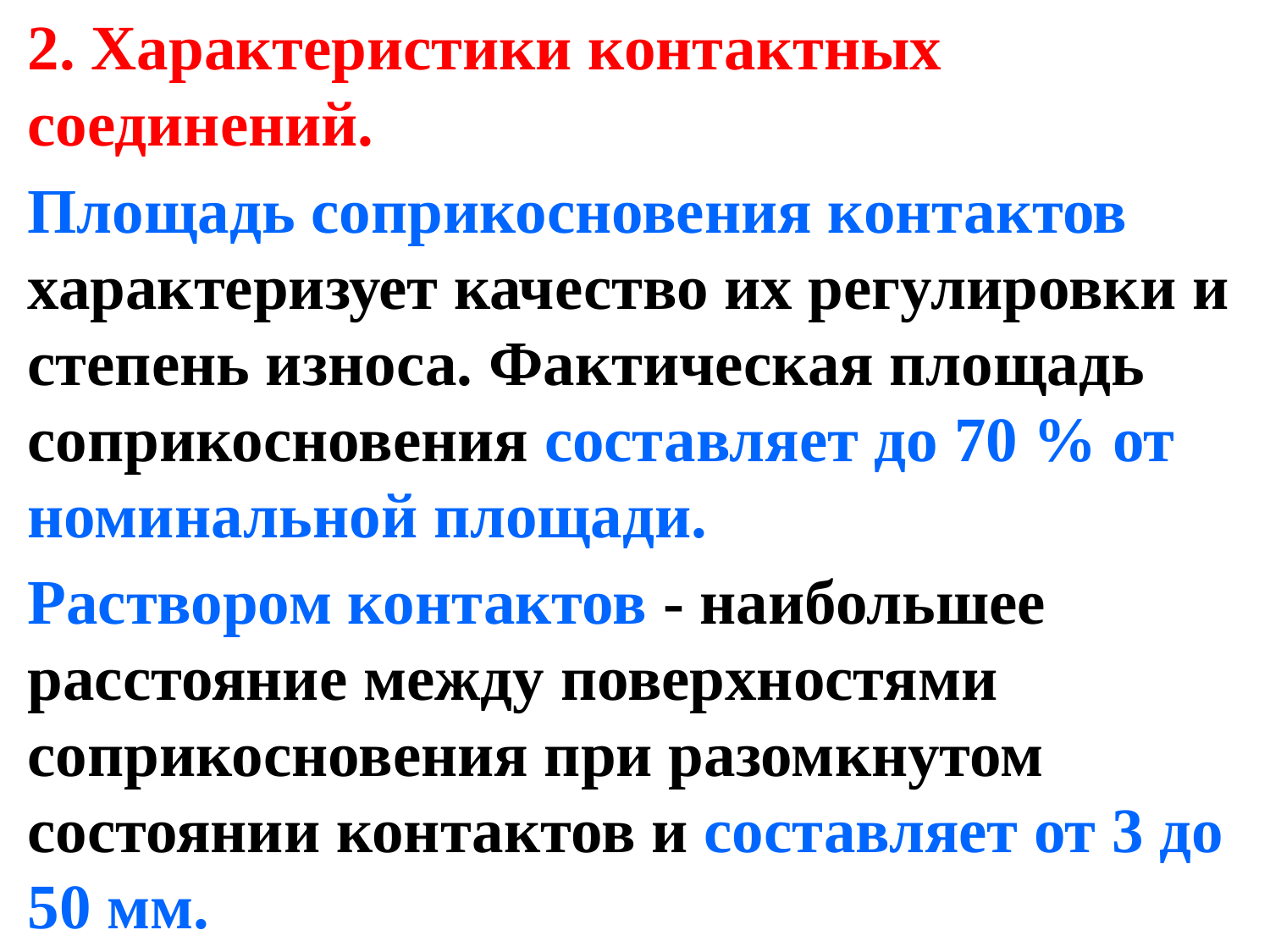

2. Характеристики контактных соединений.
Площадь соприкосновения контактов характеризует качество их регулировки и степень износа. Фактическая площадь соприкосновения составляет до 70 % от номинальной площади.
Раствором контактов - наибольшее расстояние между поверхностями соприкосновения при разомкнутом состоянии контактов и составляет от 3 до 50 мм.